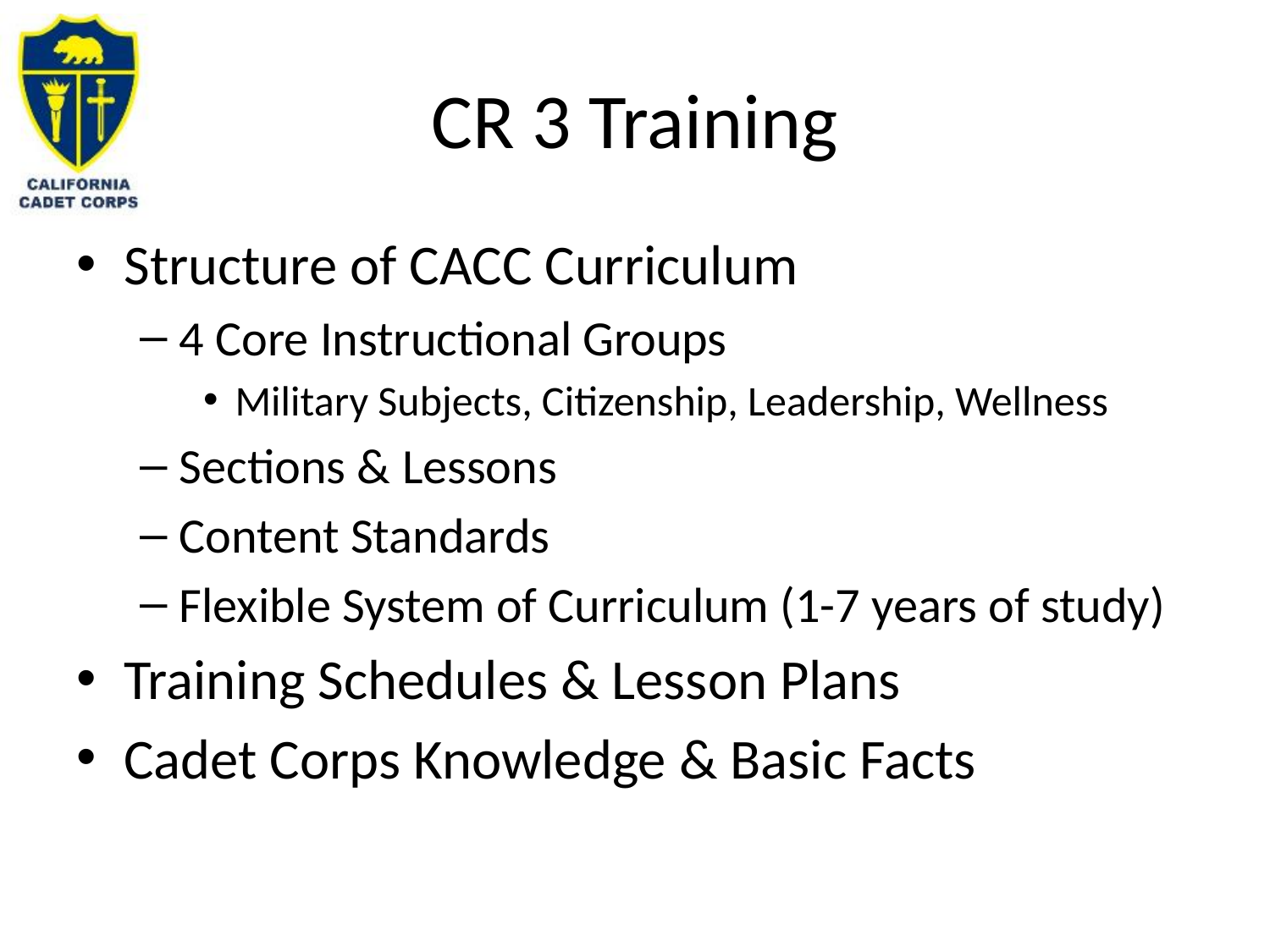

# CR 3 Training
Structure of CACC Curriculum
4 Core Instructional Groups
Military Subjects, Citizenship, Leadership, Wellness
Sections & Lessons
Content Standards
Flexible System of Curriculum (1-7 years of study)
Training Schedules & Lesson Plans
Cadet Corps Knowledge & Basic Facts